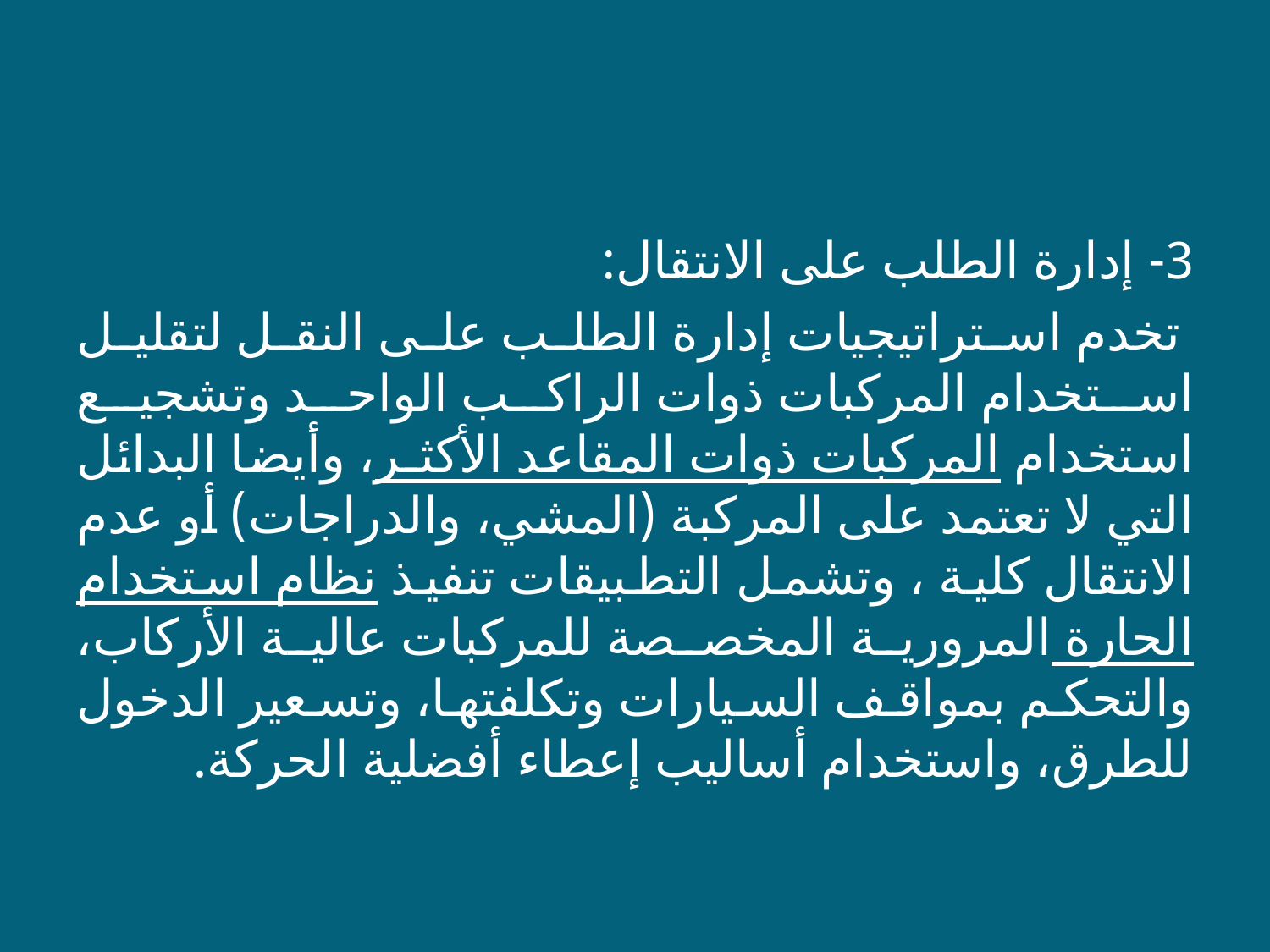

3- إدارة الطلب على الانتقال:
 تخدم استراتيجيات إدارة الطلب على النقل لتقليل استخدام المركبات ذوات الراكب الواحد وتشجيع استخدام المركبات ذوات المقاعد الأكثـر، وأيضا البدائل التي لا تعتمد على المركبة (المشي، والدراجات) أو عدم الانتقال كلية ، وتشمل التطبيقات تنفيذ نظام استخدام الحارة المرورية المخصصة للمركبات عالية الأركاب، والتحكم بمواقف السيارات وتكلفتها، وتسعير الدخول للطرق، واستخدام أساليب إعطاء أفضلية الحركة.